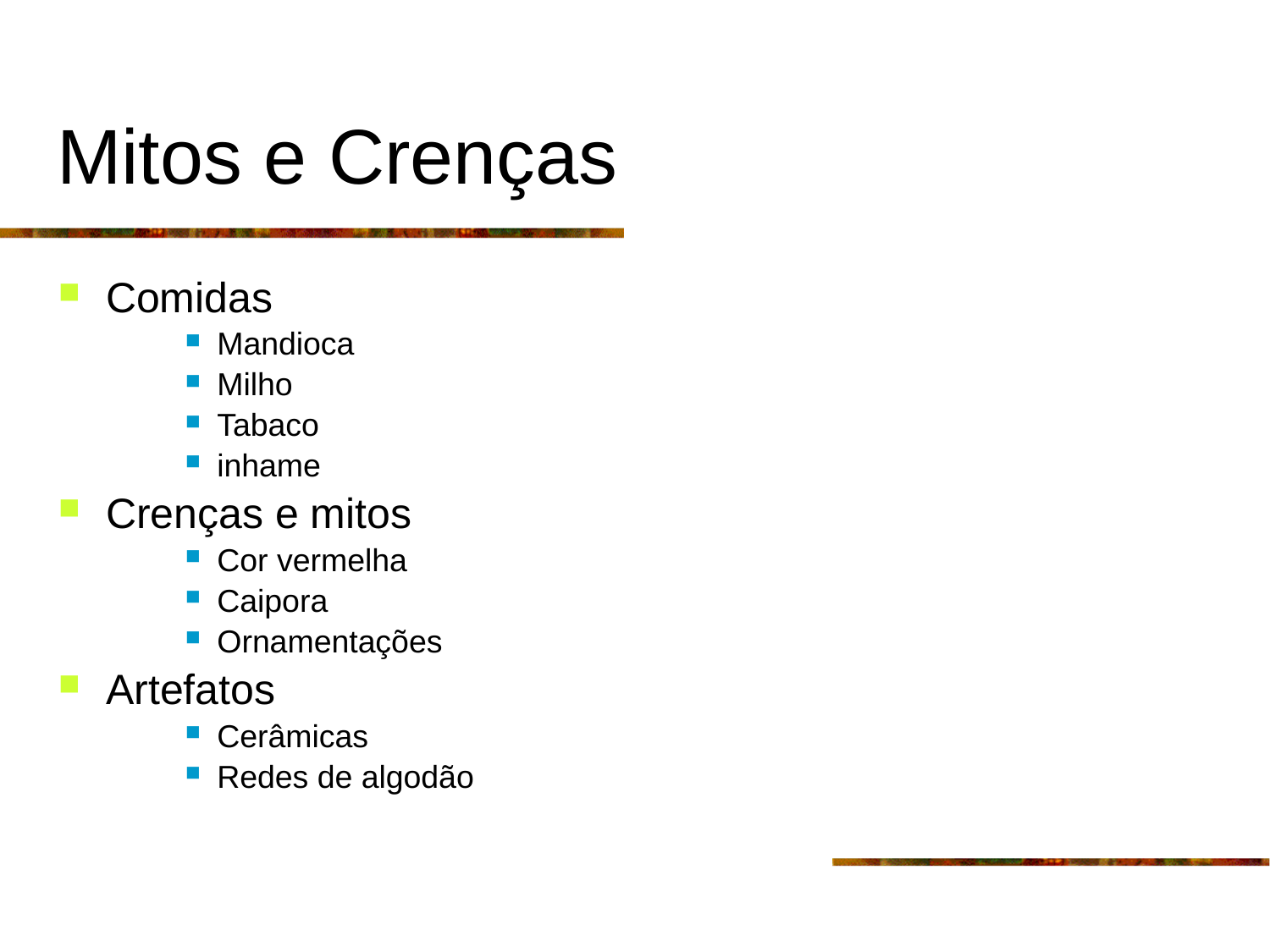

# Mitos e Crenças
Comidas
Mandioca
Milho
Tabaco
inhame
Crenças e mitos
Cor vermelha
Caipora
Ornamentações
Artefatos
Cerâmicas
Redes de algodão